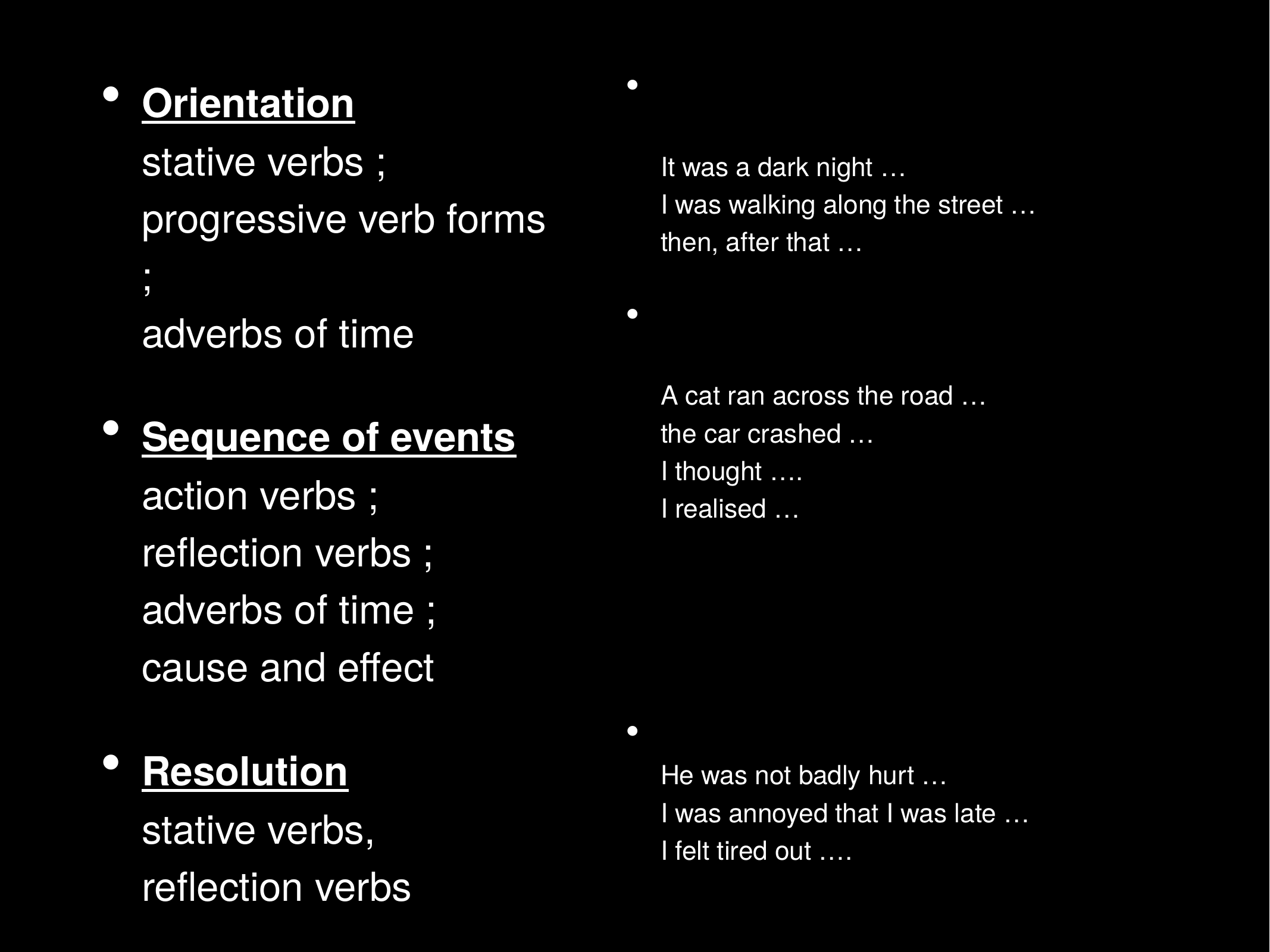

Orientation
stative verbs ; progressive verb forms ;
adverbs of time
Sequence of events
action verbs ; reflection verbs ; adverbs of time ; cause and effect
Resolution
stative verbs, reflection verbs
#
It was a dark night …
I was walking along the street …
then, after that …
A cat ran across the road …
the car crashed …
I thought ….
I realised …
He was not badly hurt …
I was annoyed that I was late …
I felt tired out ….